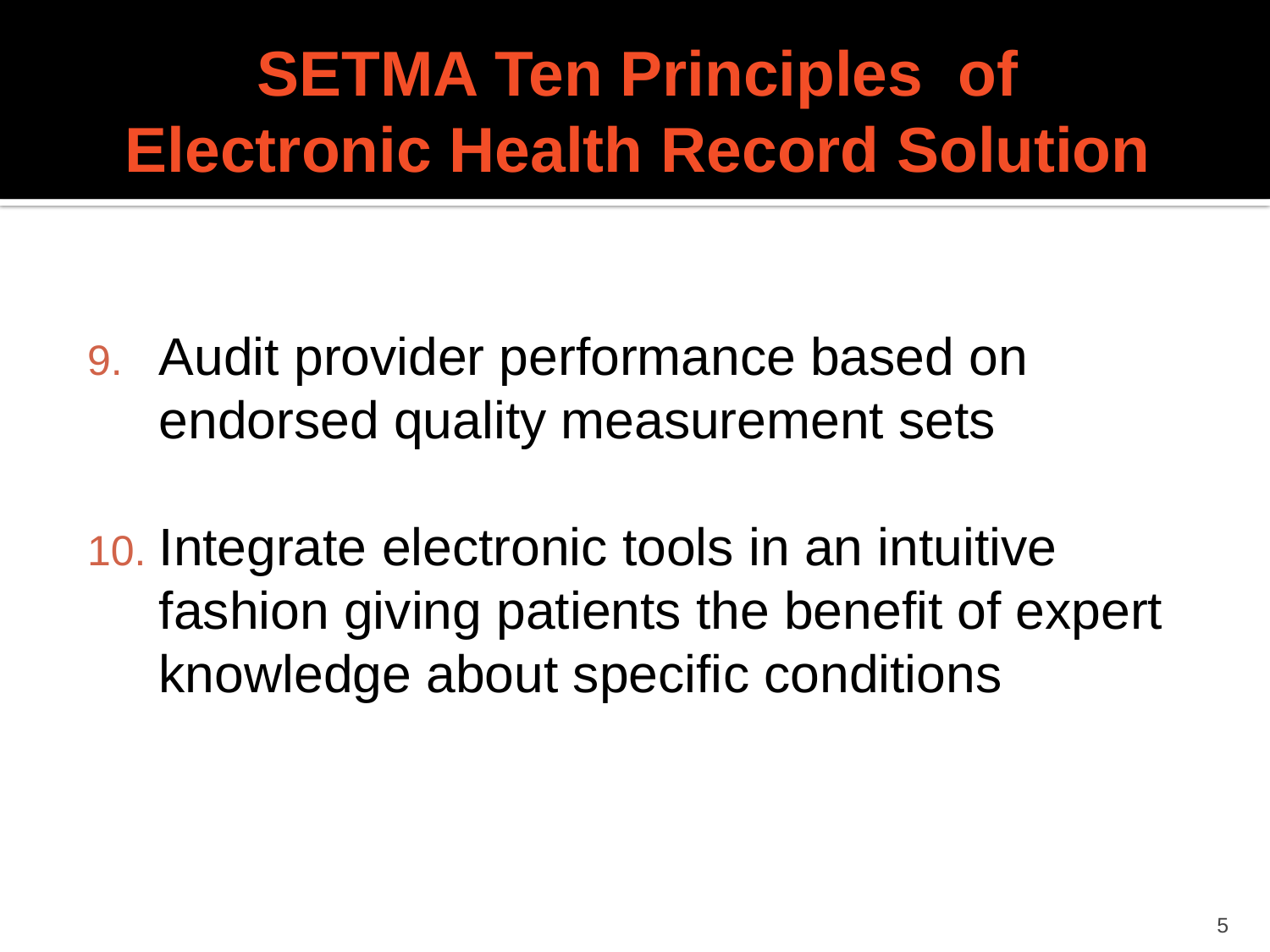

# SETMA Ten Principles  of Electronic Health Record Solution

Audit provider performance based on endorsed quality measurement sets

Integrate electronic tools in an intuitive fashion giving patients the benefit of expert knowledge about specific conditions
5